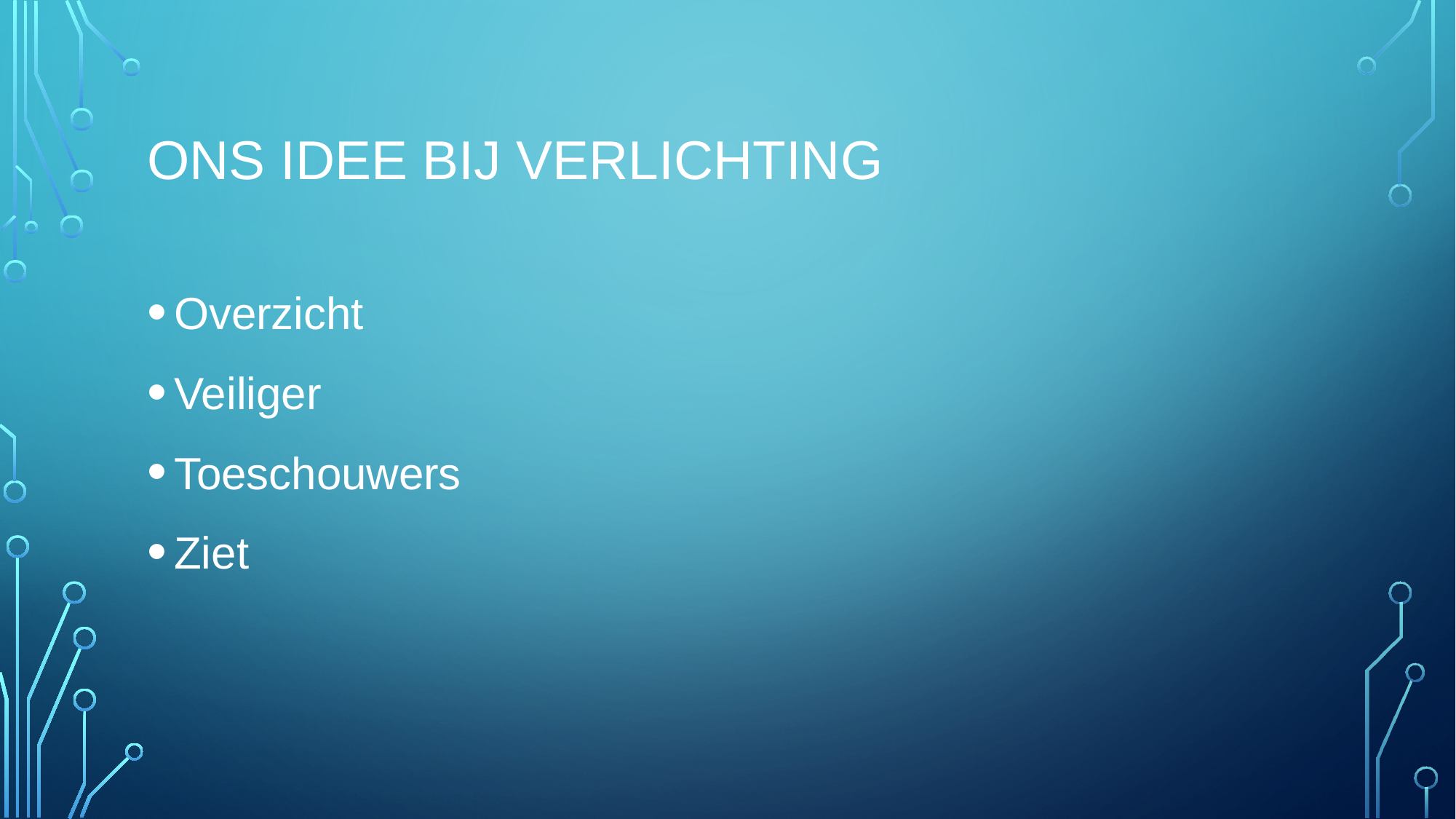

# Ons idee bij verlichting
Overzicht
Veiliger
Toeschouwers
Ziet